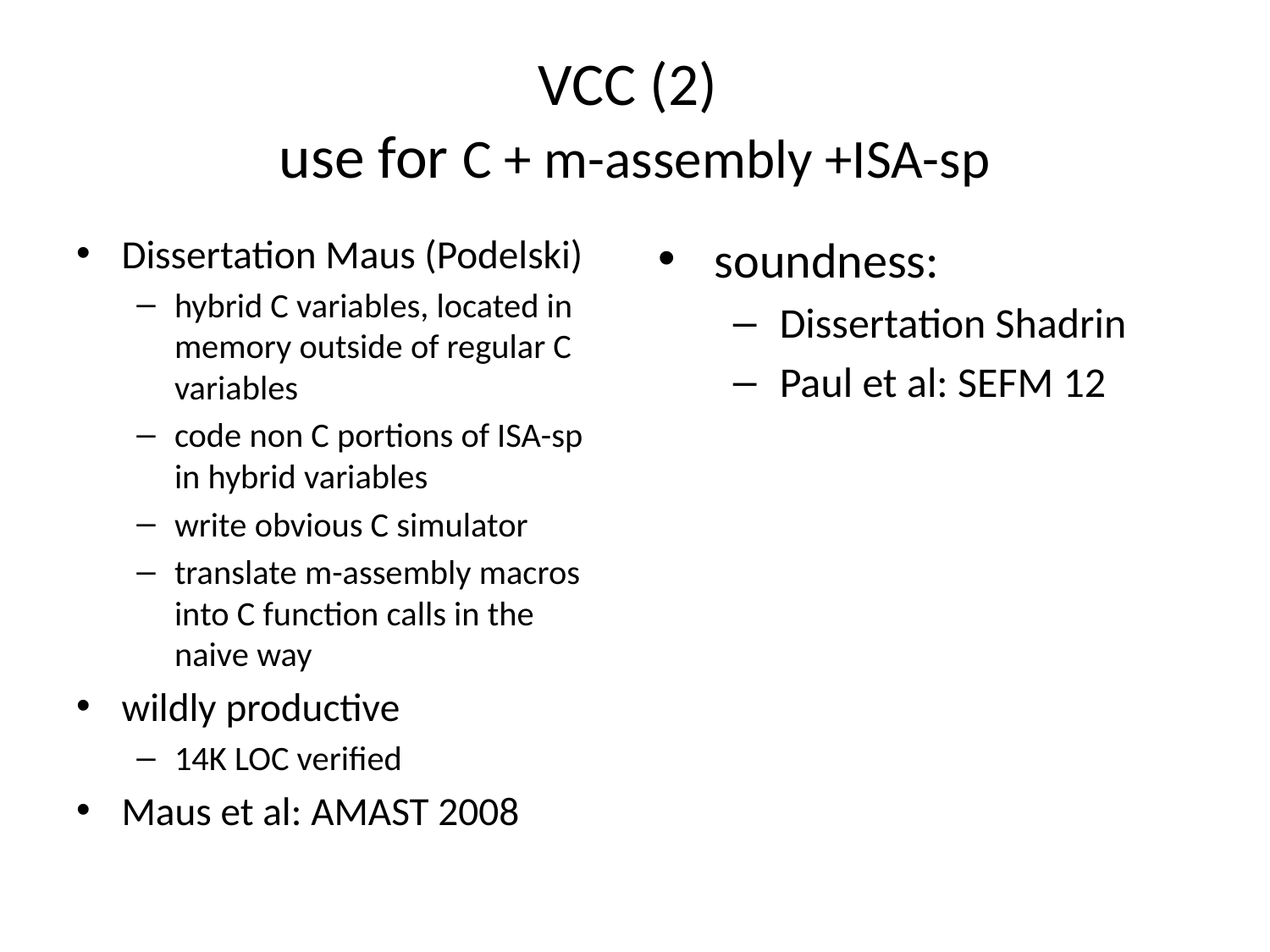

# VCC (2) use for C + m-assembly +ISA-sp
Dissertation Maus (Podelski)
hybrid C variables, located in memory outside of regular C variables
code non C portions of ISA-sp in hybrid variables
write obvious C simulator
translate m-assembly macros into C function calls in the naive way
wildly productive
14K LOC verified
Maus et al: AMAST 2008

soundness:
Dissertation Shadrin
Paul et al: SEFM 12